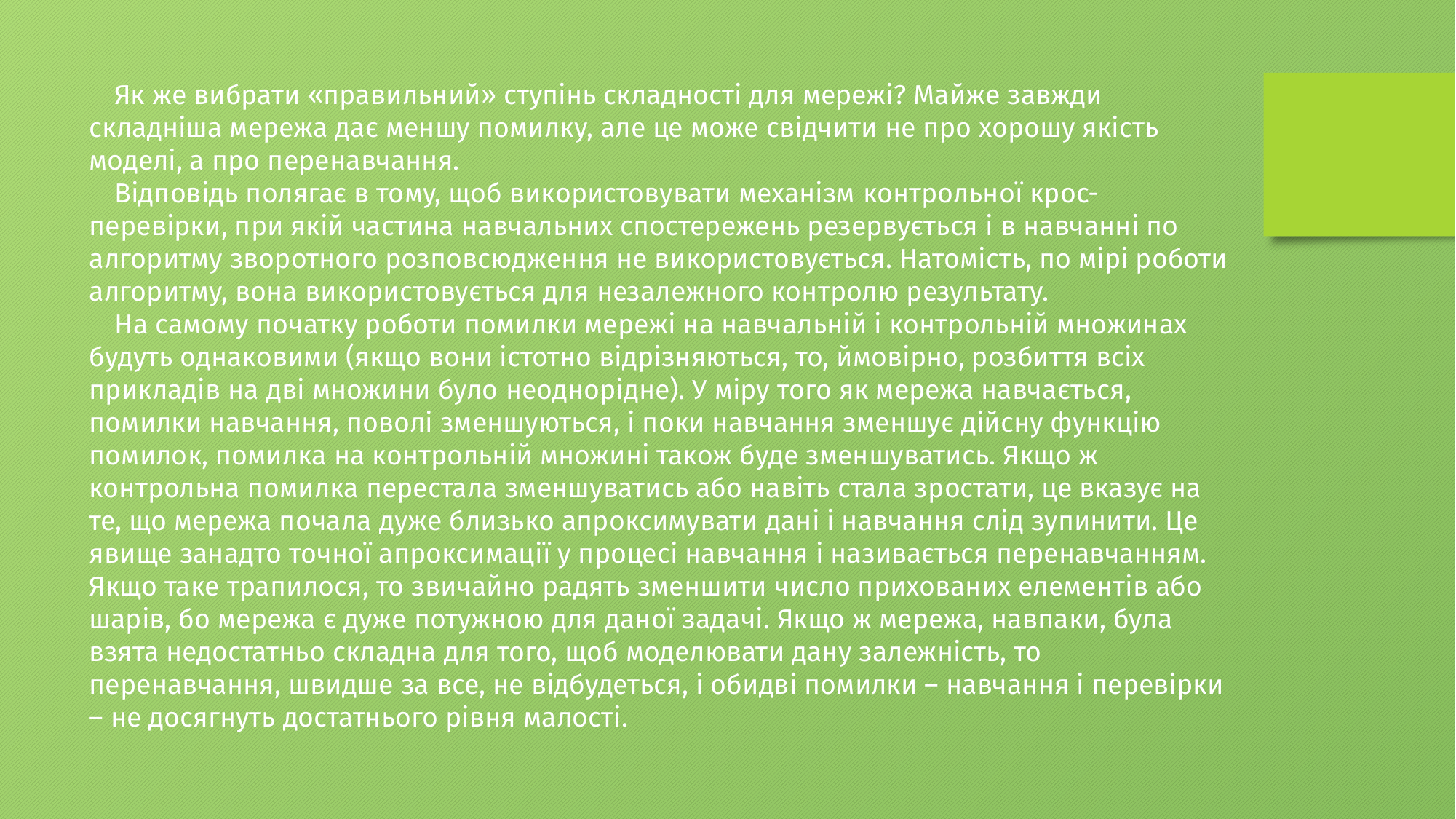

Як же вибрати «правильний» ступінь складності для мережі? Майже завжди складніша мережа дає меншу помилку, але це може свідчити не про хорошу якість моделі, а про перенавчання.
Відповідь полягає в тому, щоб використовувати механізм контрольної крос-перевірки, при якій частина навчальних спостережень резервується і в навчанні по алгоритму зворотного розповсюдження не використовується. Натомість, по мірі роботи алгоритму, вона використовується для незалежного контролю результату.
На самому початку роботи помилки мережі на навчальній і контрольній множинах будуть однаковими (якщо вони істотно відрізняються, то, ймовірно, розбиття всіх прикладів на дві множини було неоднорідне). У міру того як мережа навчається, помилки навчання, поволі зменшуються, і поки навчання зменшує дійсну функцію помилок, помилка на контрольній множині також буде зменшуватись. Якщо ж контрольна помилка перестала зменшуватись або навіть стала зростати, це вказує на те, що мережа почала дуже близько апроксимувати дані і навчання слід зупинити. Це явище занадто точної апроксимації у процесі навчання і називається перенавчанням. Якщо таке трапилося, то звичайно радять зменшити число прихованих елементів або шарів, бо мережа є дуже потужною для даної задачі. Якщо ж мережа, навпаки, була взята недостатньо складна для того, щоб моделювати дану залежність, то перенавчання, швидше за все, не відбудеться, і обидві помилки – навчання і перевірки – не досягнуть достатнього рівня малості.